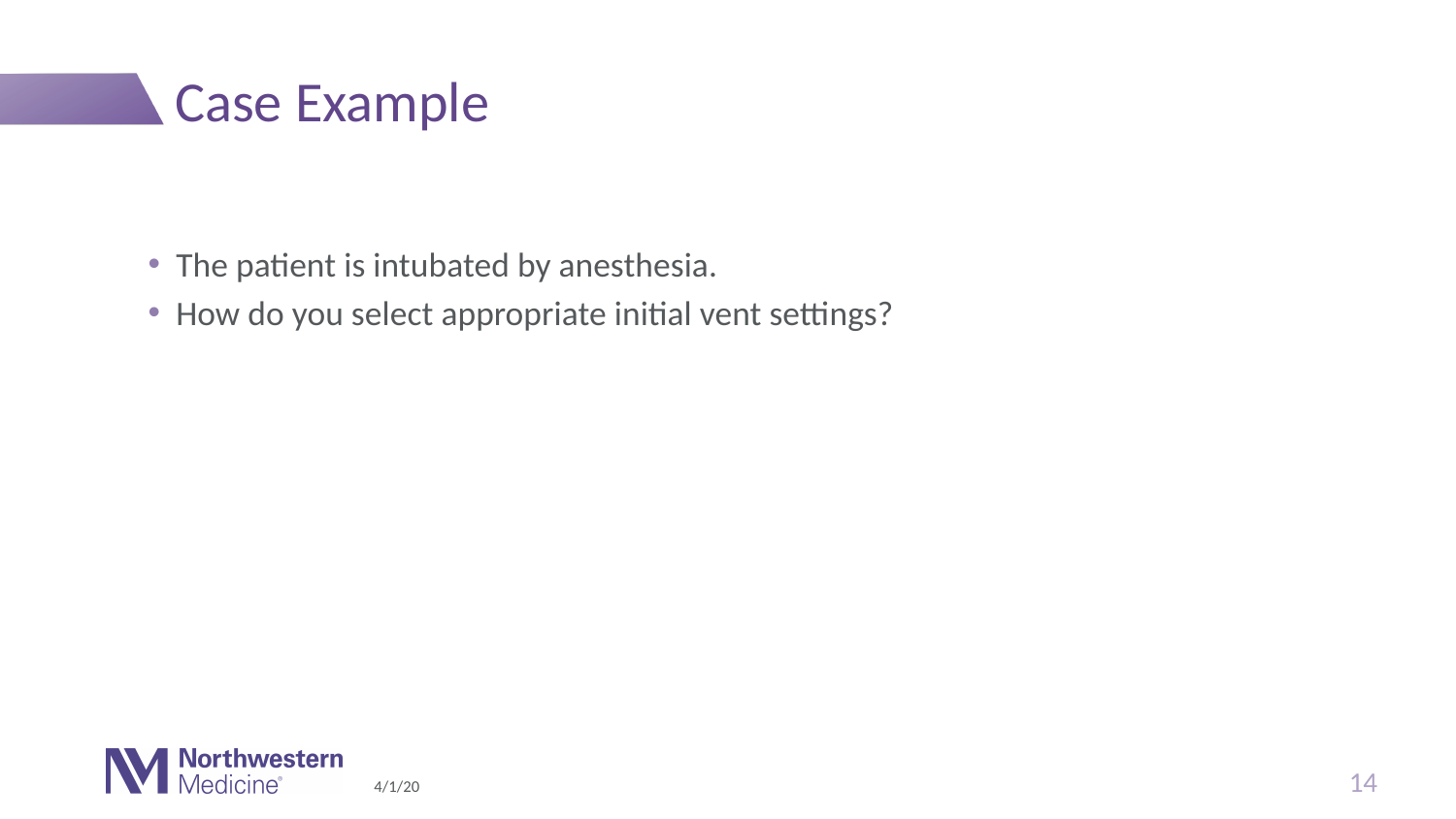

# Case Example

The patient is intubated by anesthesia.
How do you select appropriate initial vent settings?

14
4/1/20